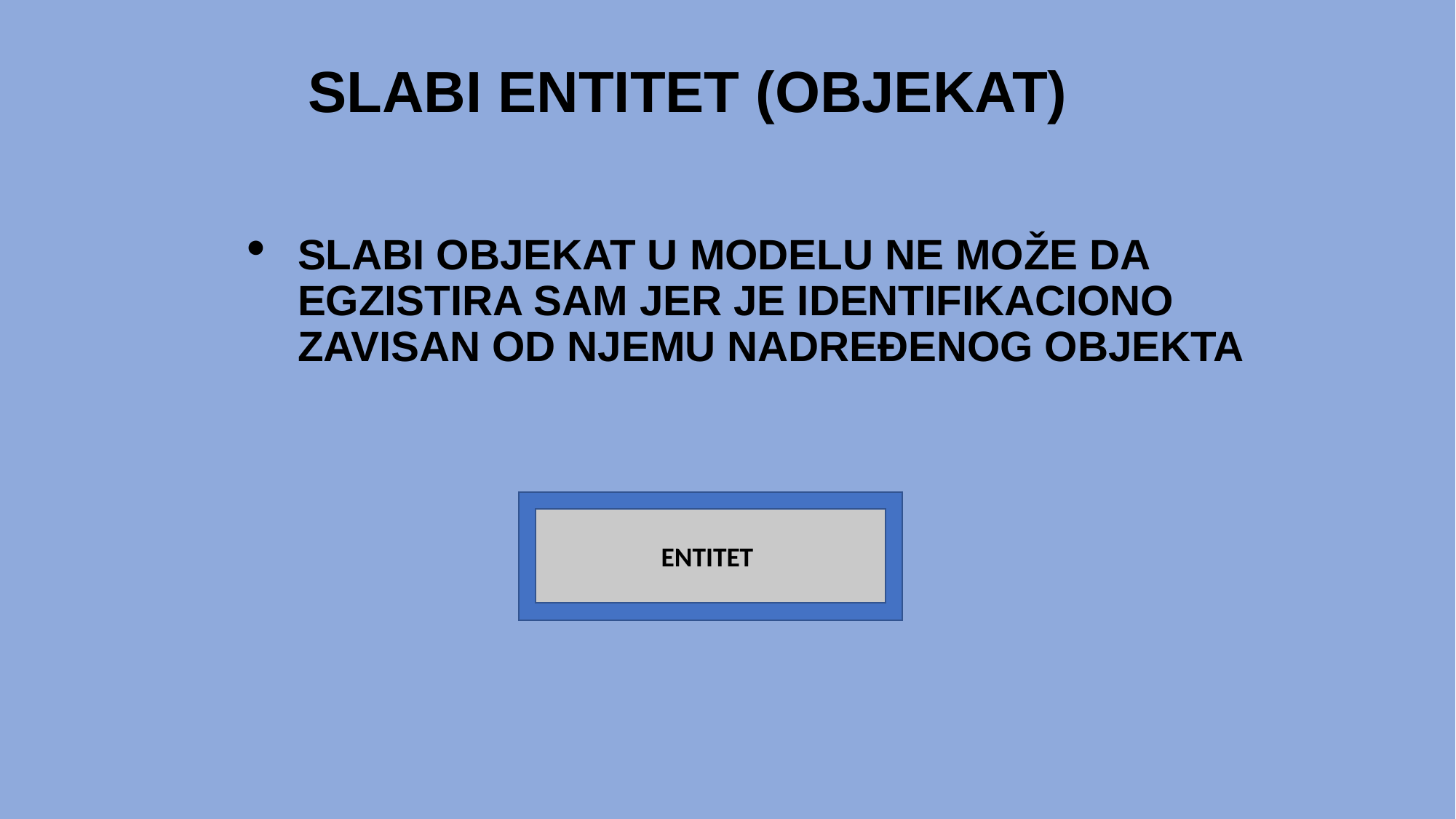

# SLABI ENTITET (OBJEKAT)
SLABI OBJEKAT U MODELU NE MOŽE DA EGZISTIRA SAM JER JE IDENTIFIKACIONO ZAVISAN OD NJEMU NADREĐENOG OBJEKTA

ENTITET